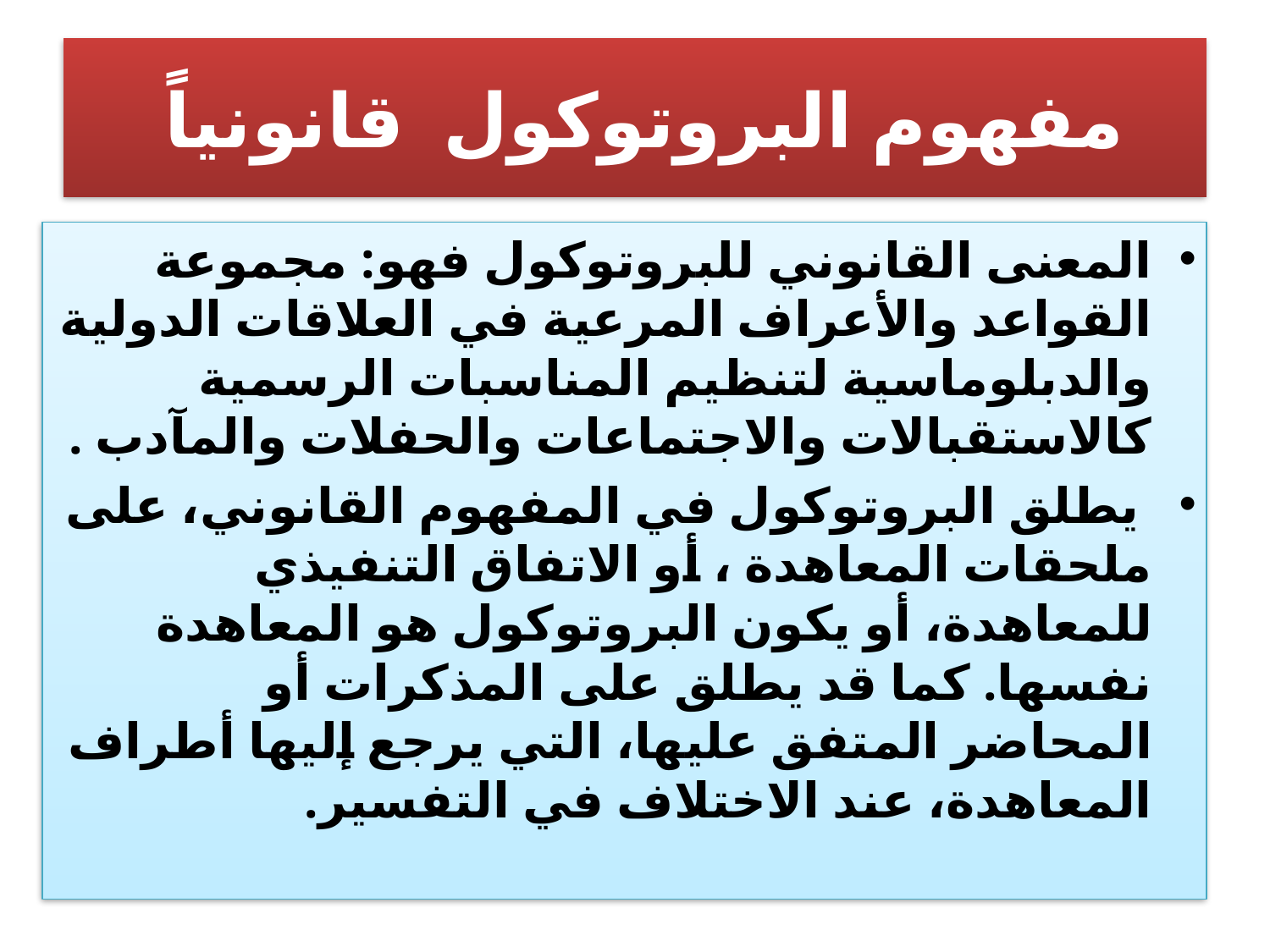

# مفهوم البروتوكول  قانونياً
المعنى القانوني للبروتوكول فهو: مجموعة القواعد والأعراف المرعية في العلاقات الدولية والدبلوماسية لتنظيم المناسبات الرسمية كالاستقبالات والاجتماعات والحفلات والمآدب .
 يطلق البروتوكول في المفهوم القانوني، على ملحقات المعاهدة ، أو الاتفاق التنفيذي للمعاهدة، أو يكون البروتوكول هو المعاهدة نفسها. كما قد يطلق على المذكرات أو المحاضر المتفق عليها، التي يرجع إليها أطراف المعاهدة، عند الاختلاف في التفسير.